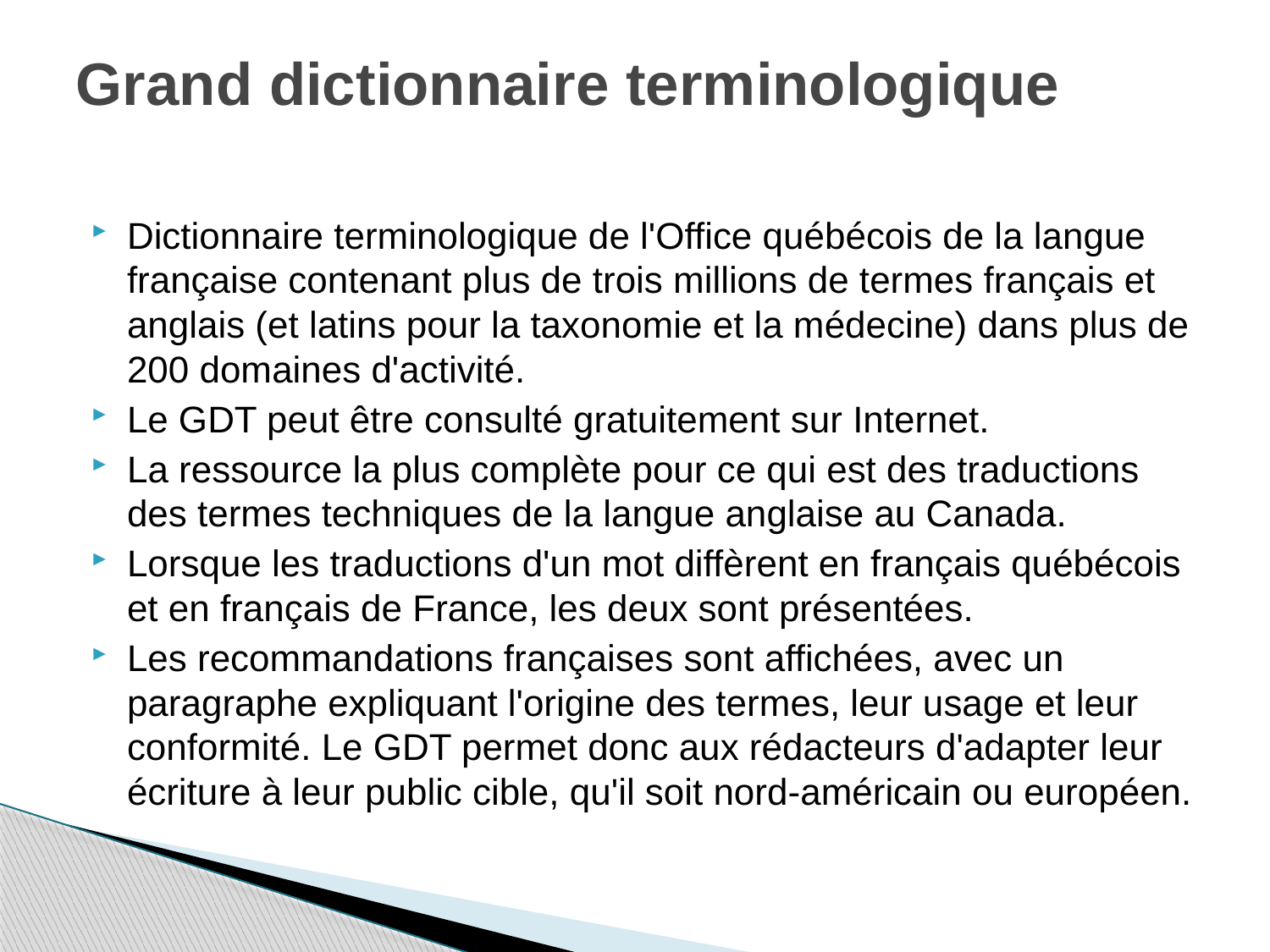

# Grand dictionnaire terminologique
Dictionnaire terminologique de l'Office québécois de la langue française contenant plus de trois millions de termes français et anglais (et latins pour la taxonomie et la médecine) dans plus de 200 domaines d'activité.
Le GDT peut être consulté gratuitement sur Internet.
La ressource la plus complète pour ce qui est des traductions des termes techniques de la langue anglaise au Canada.
Lorsque les traductions d'un mot diffèrent en français québécois et en français de France, les deux sont présentées.
Les recommandations françaises sont affichées, avec un paragraphe expliquant l'origine des termes, leur usage et leur conformité. Le GDT permet donc aux rédacteurs d'adapter leur écriture à leur public cible, qu'il soit nord-américain ou européen.